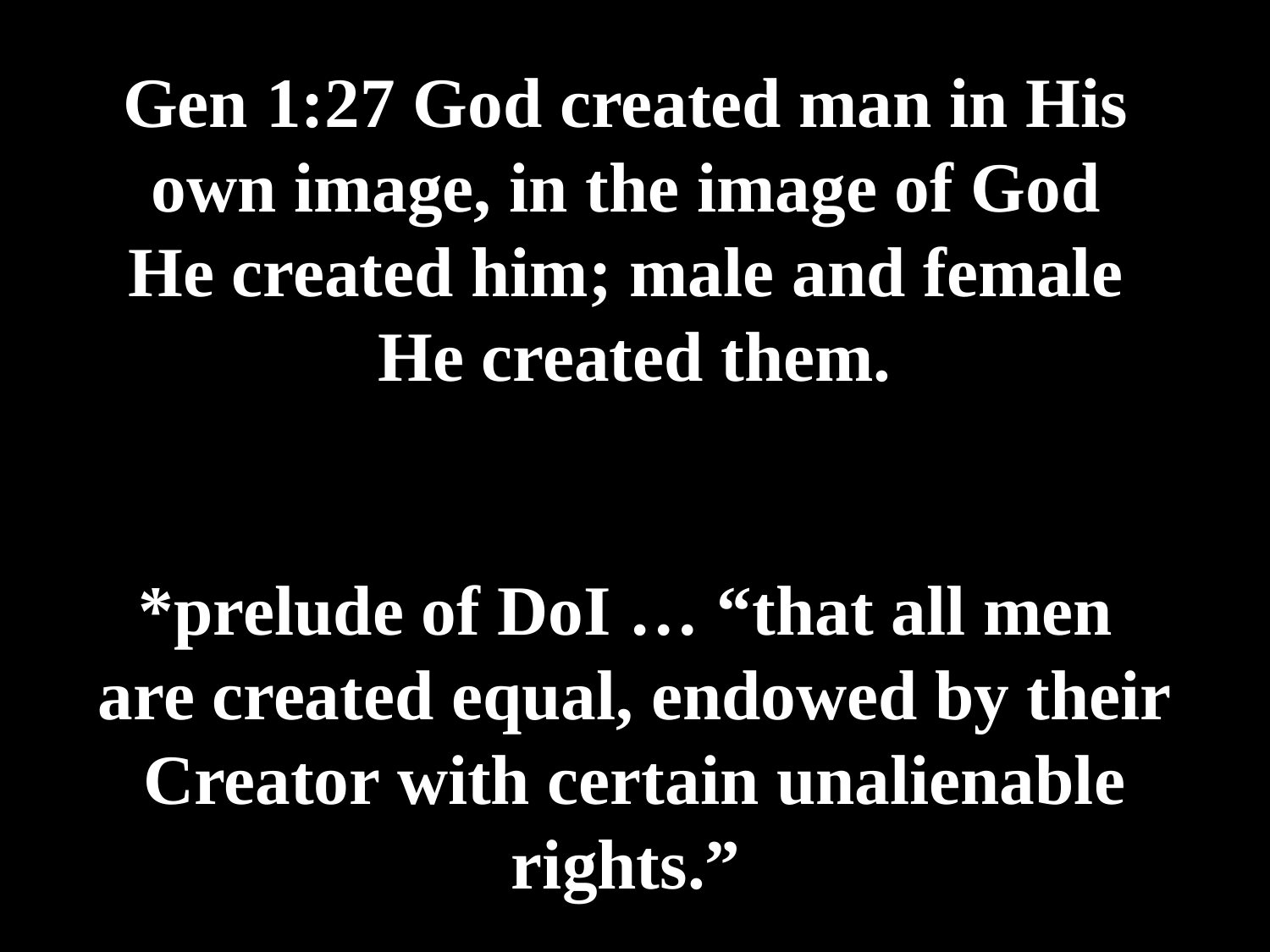

# Gen 1:27 God created man in His own image, in the image of God He created him; male and female He created them. *prelude of DoI … “that all men are created equal, endowed by their Creator with certain unalienable rights.”